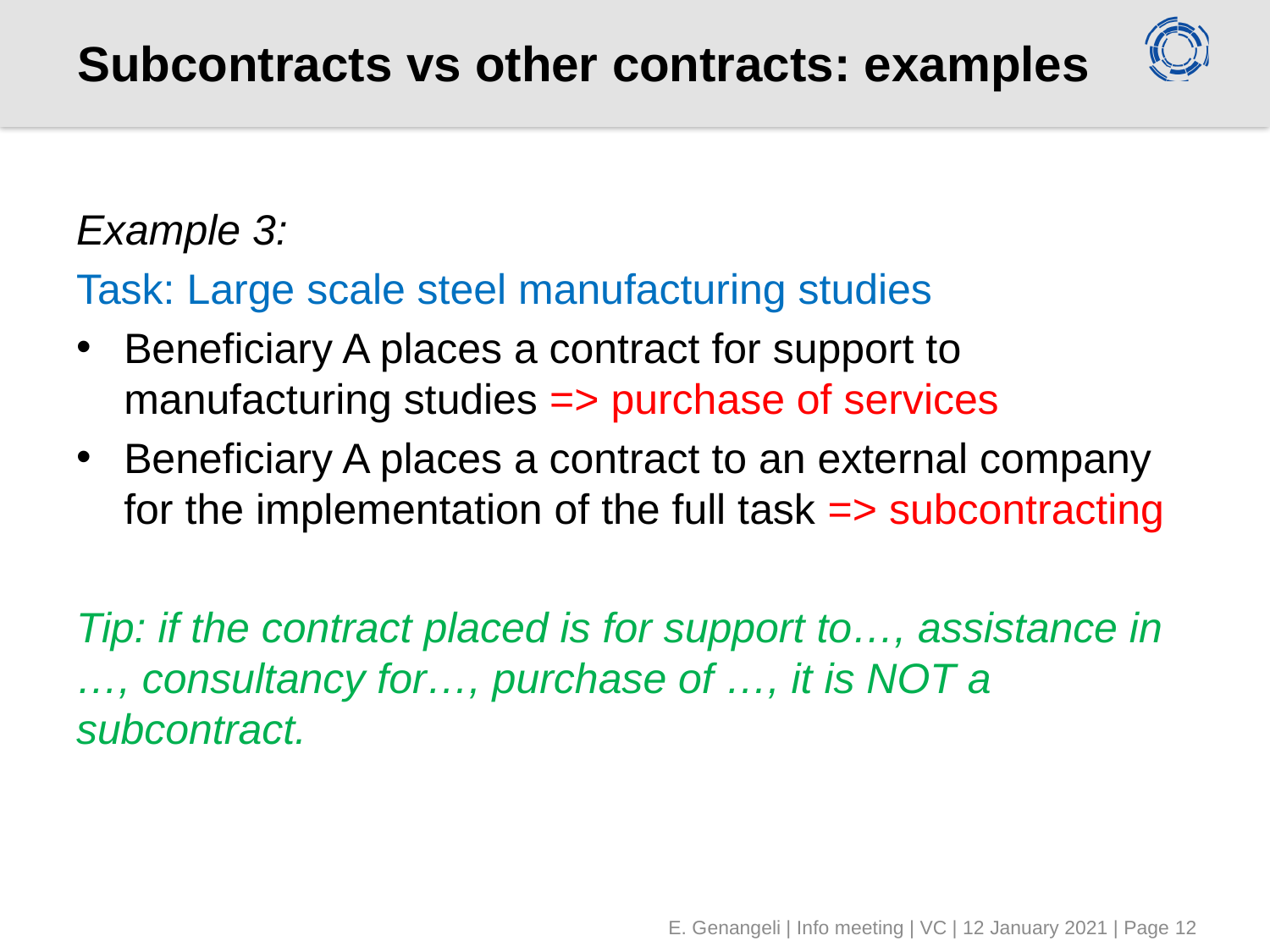

# Subcontracts vs other contracts: examples
Example 3:
Task: Large scale steel manufacturing studies
Beneficiary A places a contract for support to manufacturing studies => purchase of services
Beneficiary A places a contract to an external company for the implementation of the full task => subcontracting

Tip: if the contract placed is for support to…, assistance in …, consultancy for…, purchase of …, it is NOT a subcontract.
E. Genangeli | Info meeting | VC | 12 January 2021 | Page 12